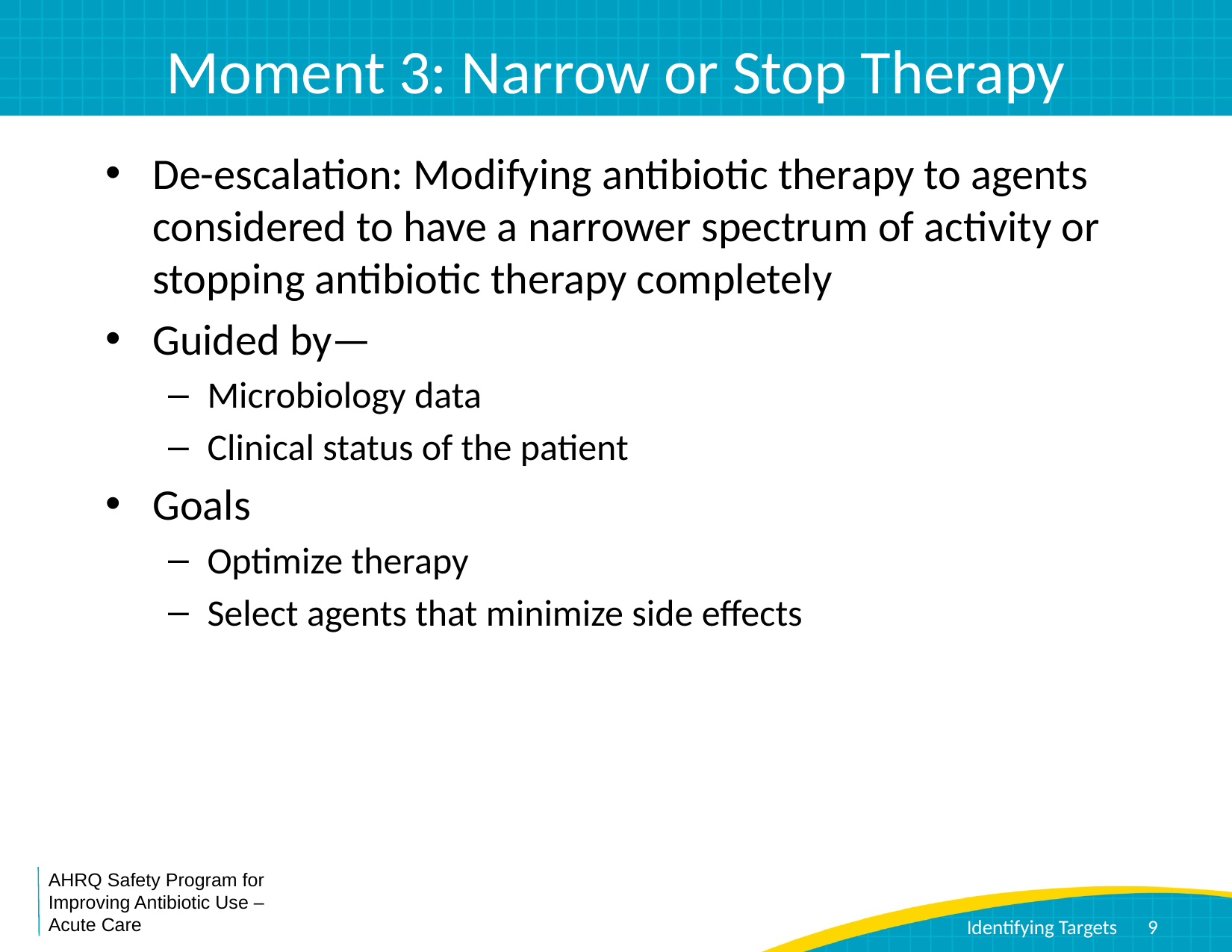

# Moment 3: Narrow or Stop Therapy
De-escalation: Modifying antibiotic therapy to agents considered to have a narrower spectrum of activity or stopping antibiotic therapy completely
Guided by—
Microbiology data
Clinical status of the patient
Goals
Optimize therapy
Select agents that minimize side effects
9